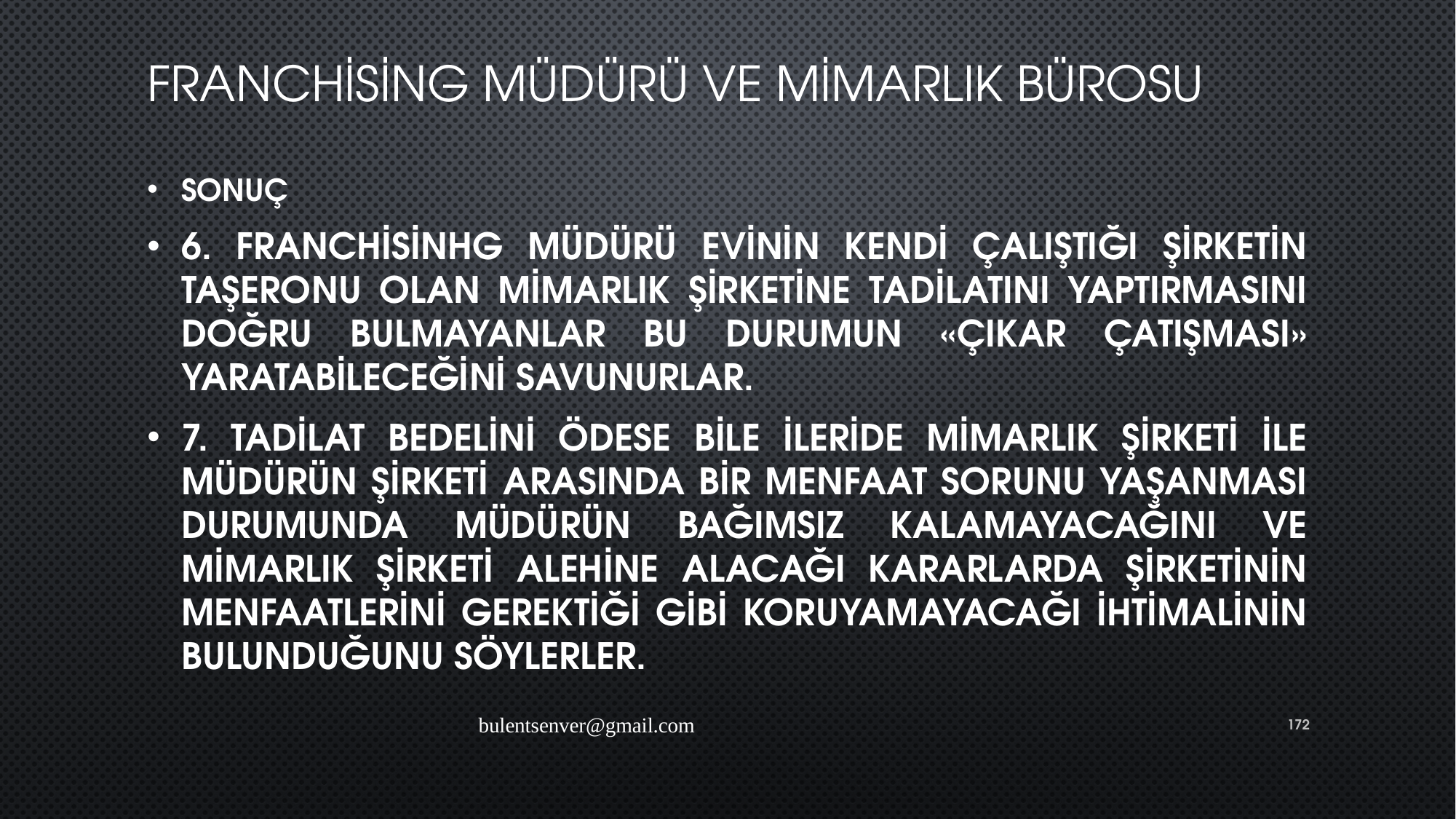

# Franchising Müdürü ve Mimarlık Bürosu

SONUÇ
6. Franchisinhg Müdürü evinin kendi çalıştığı şirketin taşeronu olan mimarlık şirketine tadilatını yaptırmasını doğru bulmayanlar bu durumun «Çıkar Çatışması» yaratabileceğini savunurlar.
7. Tadilat bedelini ödese bile ileride Mimarlık Şirketi ile Müdürün Şirketi arasında bir menfaat sorunu yaşanması durumunda Müdürün bağımsız kalamayacağını ve Mimarlık Şirketi alehine alacağı kararlarda Şirketinin menfaatlerini gerektiği gibi koruyamayacağı ihtimalinin bulunduğunu söylerler.
bulentsenver@gmail.com
172